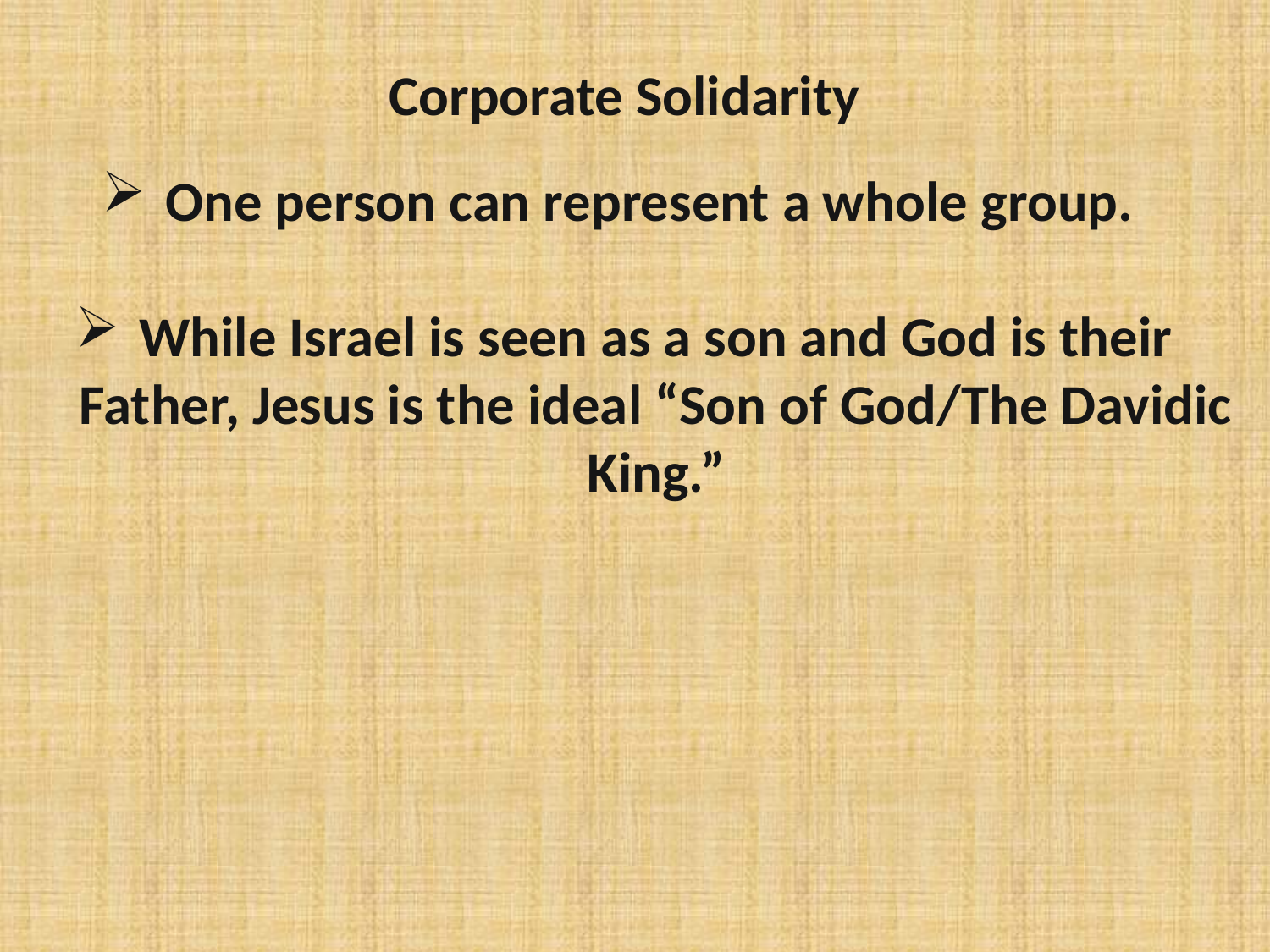

Corporate Solidarity

One person can represent a whole group.

While Israel is seen as a son and God is their Father, Jesus is the ideal “Son of God/The Davidic King.”